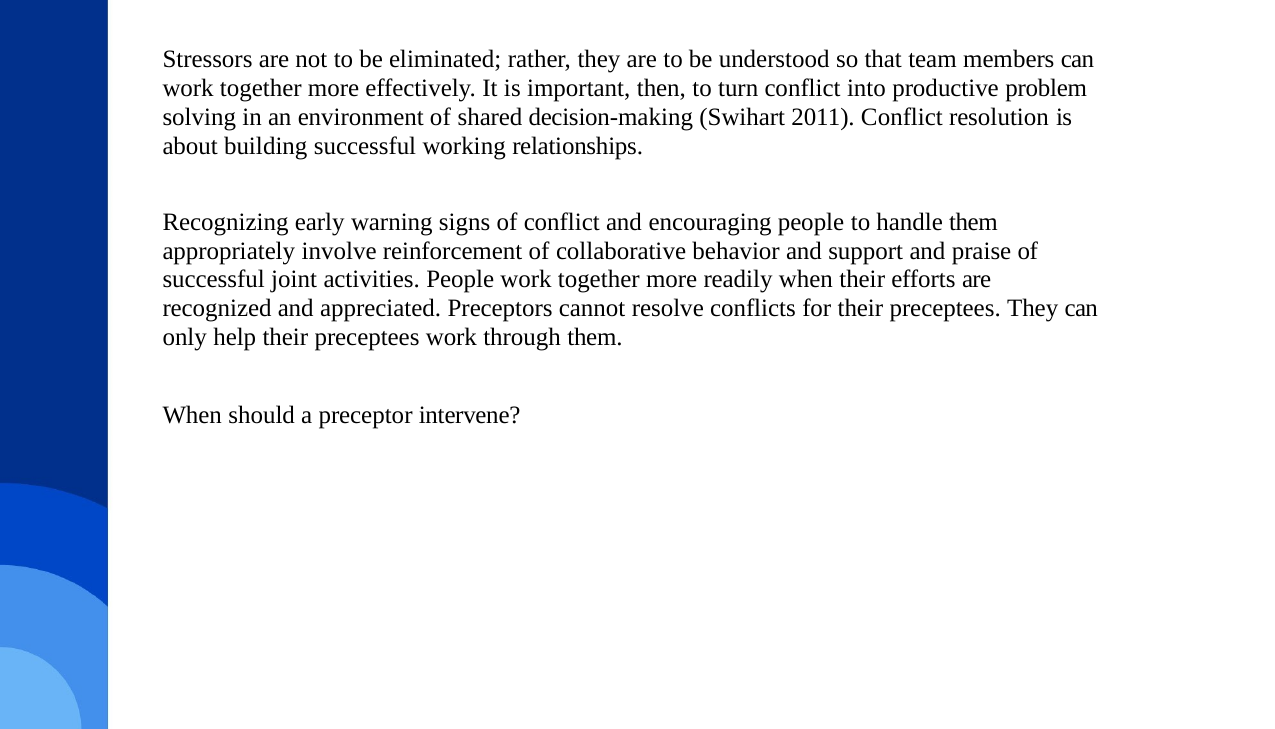

# Stressors are not to be eliminated; rather, they are to be understood so that team members can work together more effectively. It is important, then, to turn conflict into productive problem solving in an environment of shared decision-making (Swihart 2011). Conflict resolution is about building successful working relationships.
Recognizing early warning signs of conflict and encouraging people to handle them appropriately involve reinforcement of collaborative behavior and support and praise of successful joint activities. People work together more readily when their efforts are recognized and appreciated. Preceptors cannot resolve conflicts for their preceptees. They can only help their preceptees work through them.

When should a preceptor intervene?